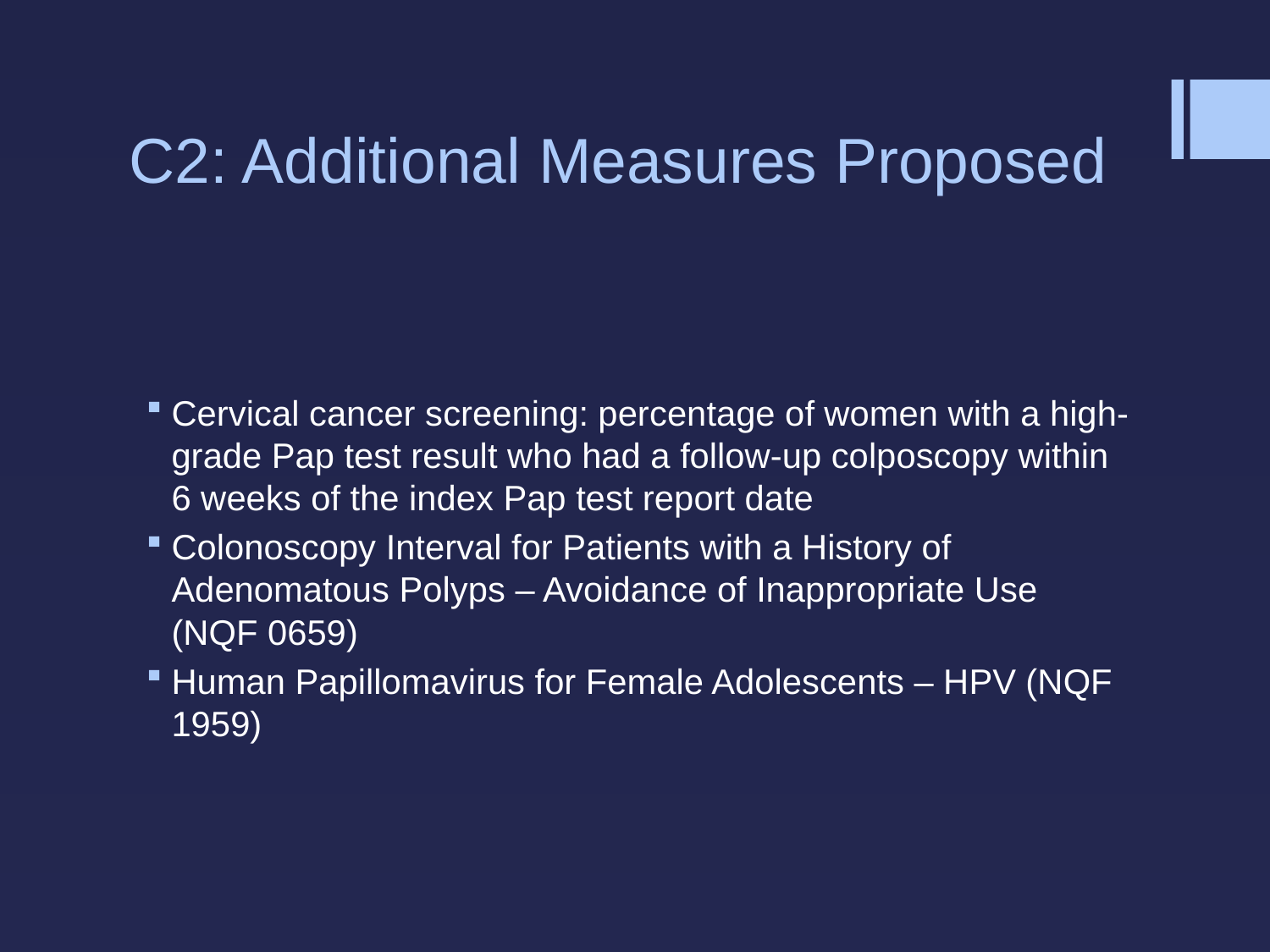

# C2: Additional Measures Proposed
Cervical cancer screening: percentage of women with a high-grade Pap test result who had a follow-up colposcopy within 6 weeks of the index Pap test report date
Colonoscopy Interval for Patients with a History of Adenomatous Polyps – Avoidance of Inappropriate Use (NQF 0659)
Human Papillomavirus for Female Adolescents – HPV (NQF 1959)